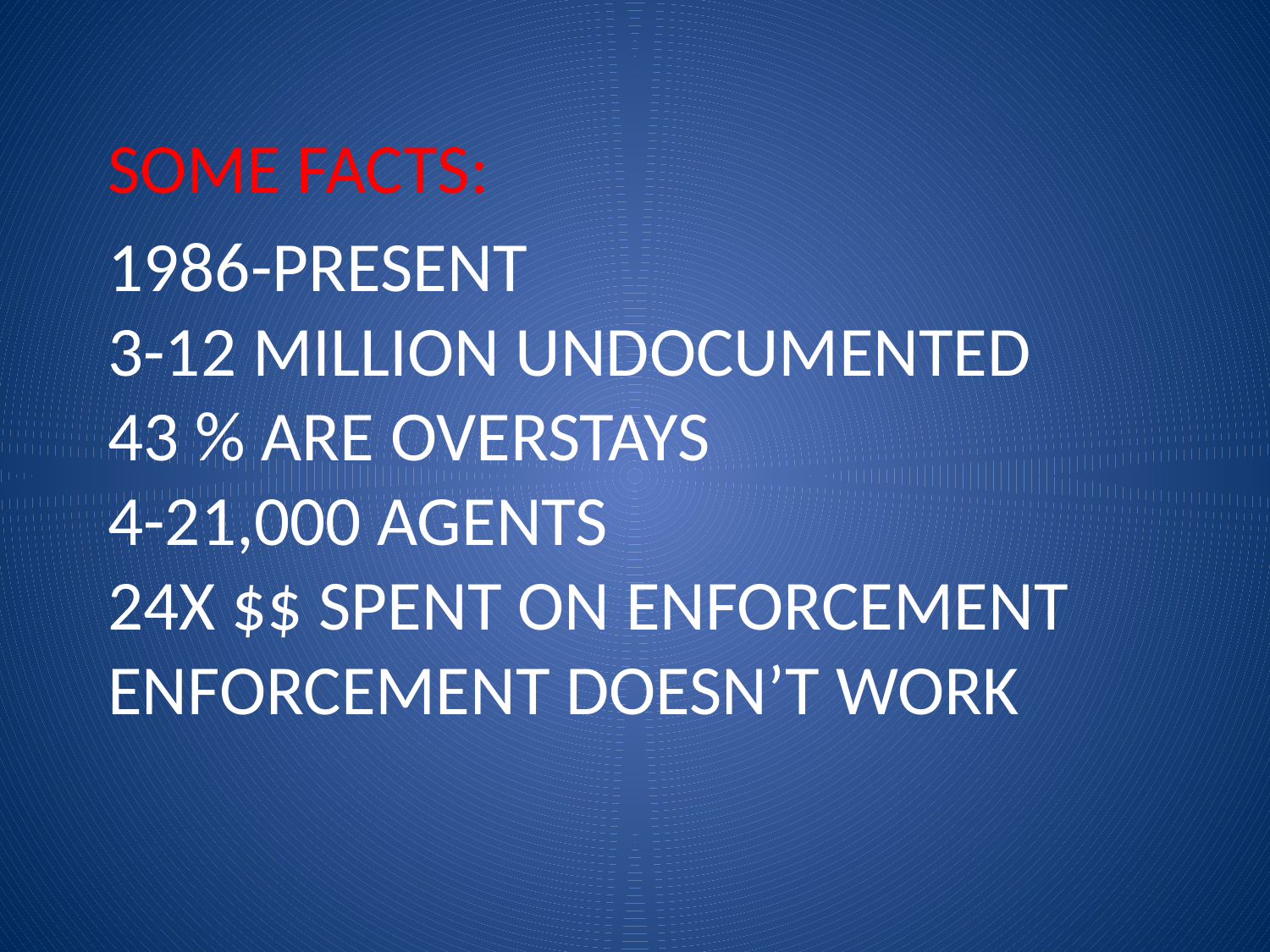

SOME FACTS:
1986-PRESENT
3-12 MILLION UNDOCUMENTED
43 % ARE OVERSTAYS
4-21,000 AGENTS
24X $$ SPENT ON ENFORCEMENT
ENFORCEMENT DOESN’T WORK